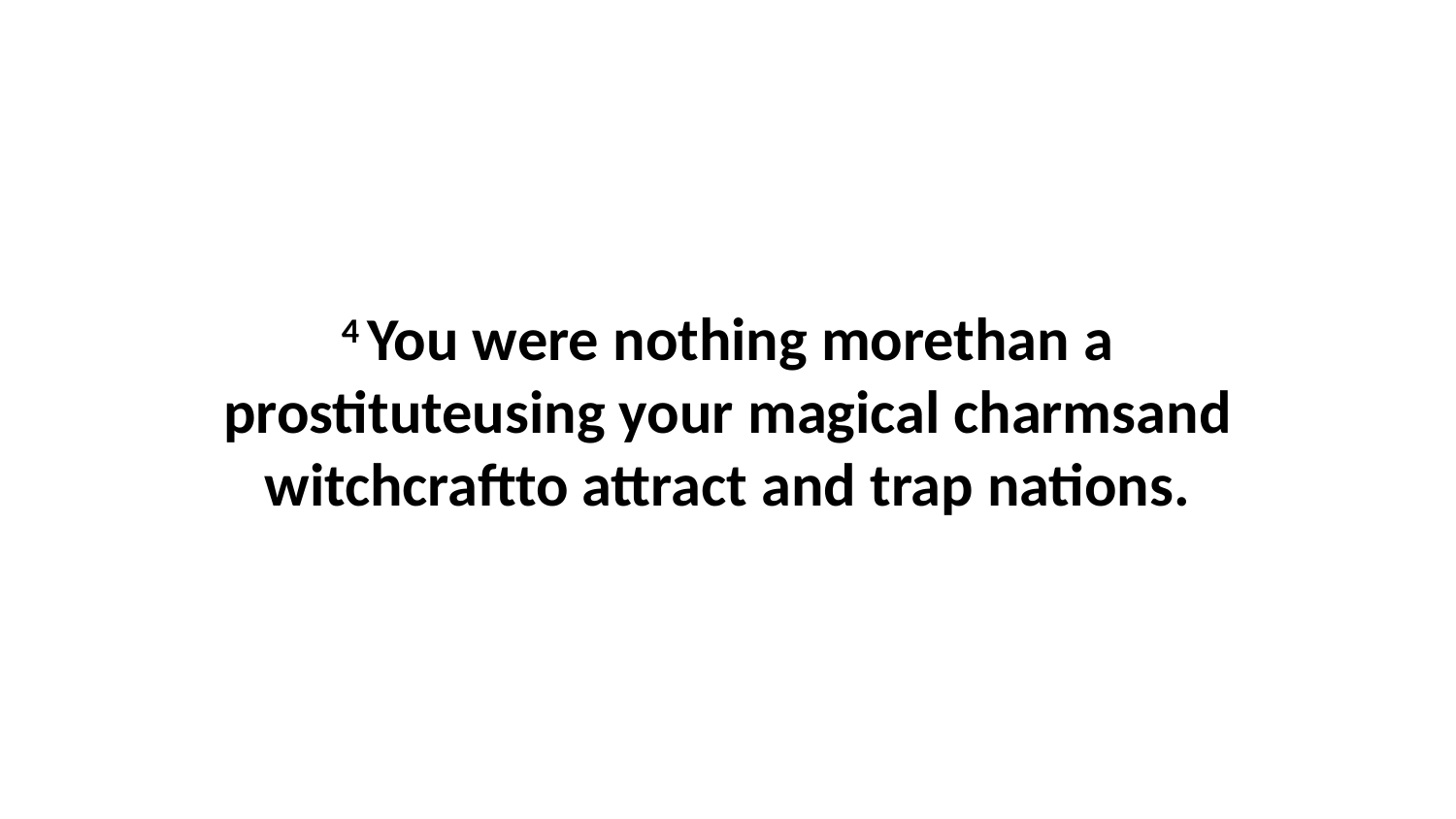

4 You were nothing morethan a prostituteusing your magical charmsand witchcraftto attract and trap nations.